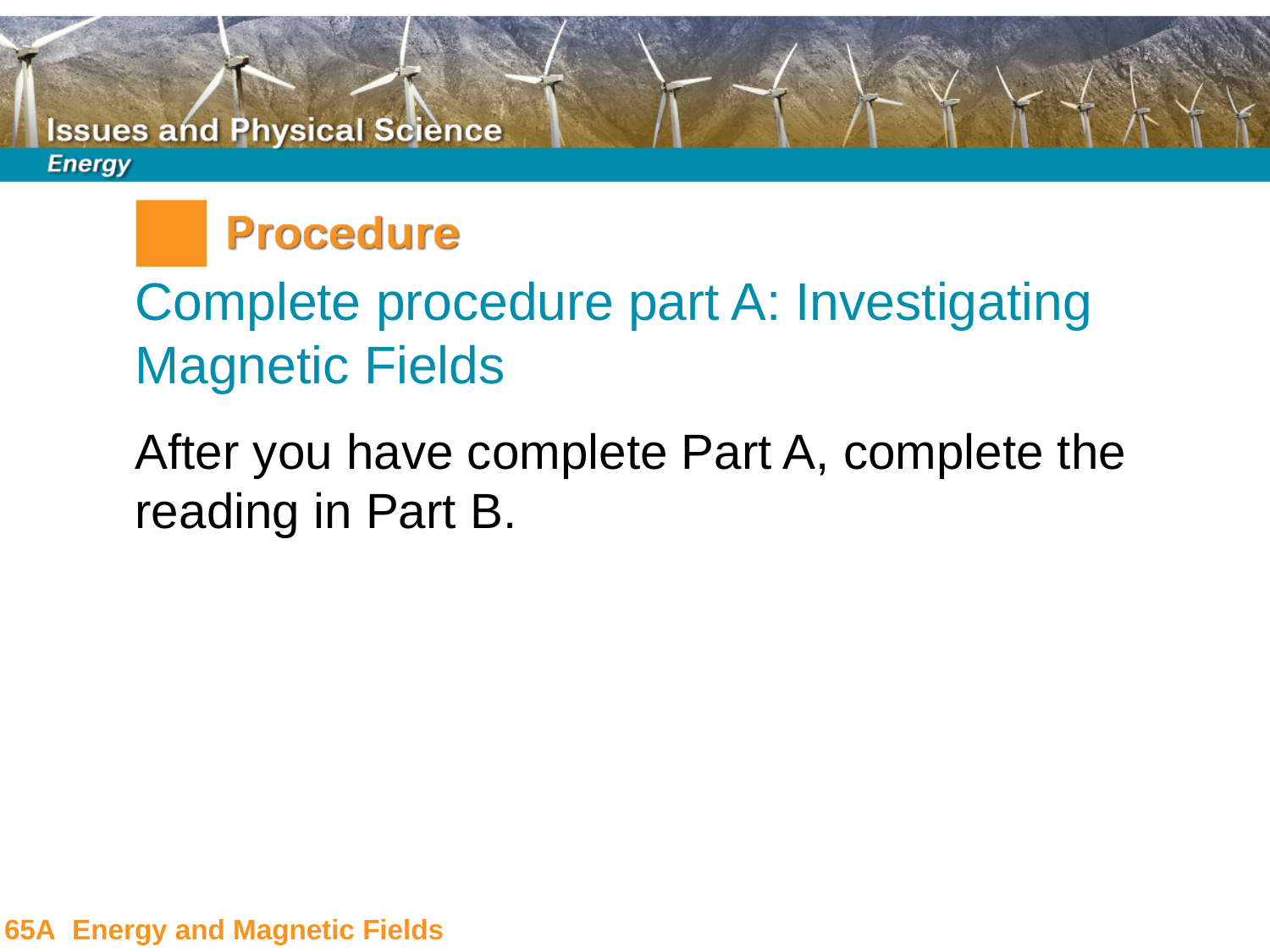

Complete procedure part A: Investigating Magnetic Fields

After you have complete Part A, complete the reading in Part B.